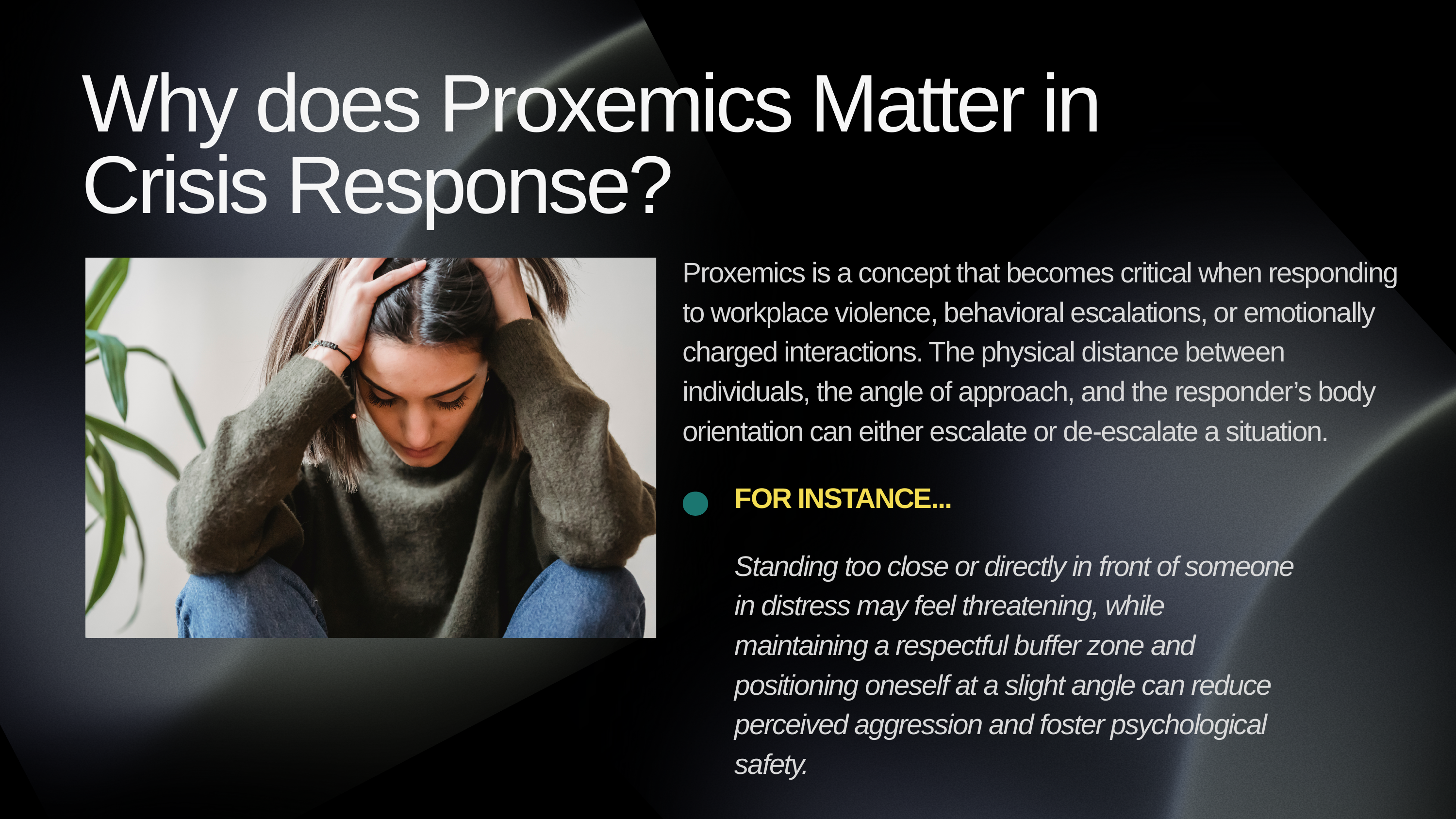

Why does Proxemics Matter in
Crisis Response?

Proxemics is a concept that becomes critical when responding to workplace violence, behavioral escalations, or emotionally charged interactions. The physical distance between individuals, the angle of approach, and the responder’s body orientation can either escalate or de-escalate a situation.

FOR INSTANCE...

Standing too close or directly in front of someone in distress may feel threatening, while maintaining a respectful buffer zone and positioning oneself at a slight angle can reduce perceived aggression and foster psychological safety.